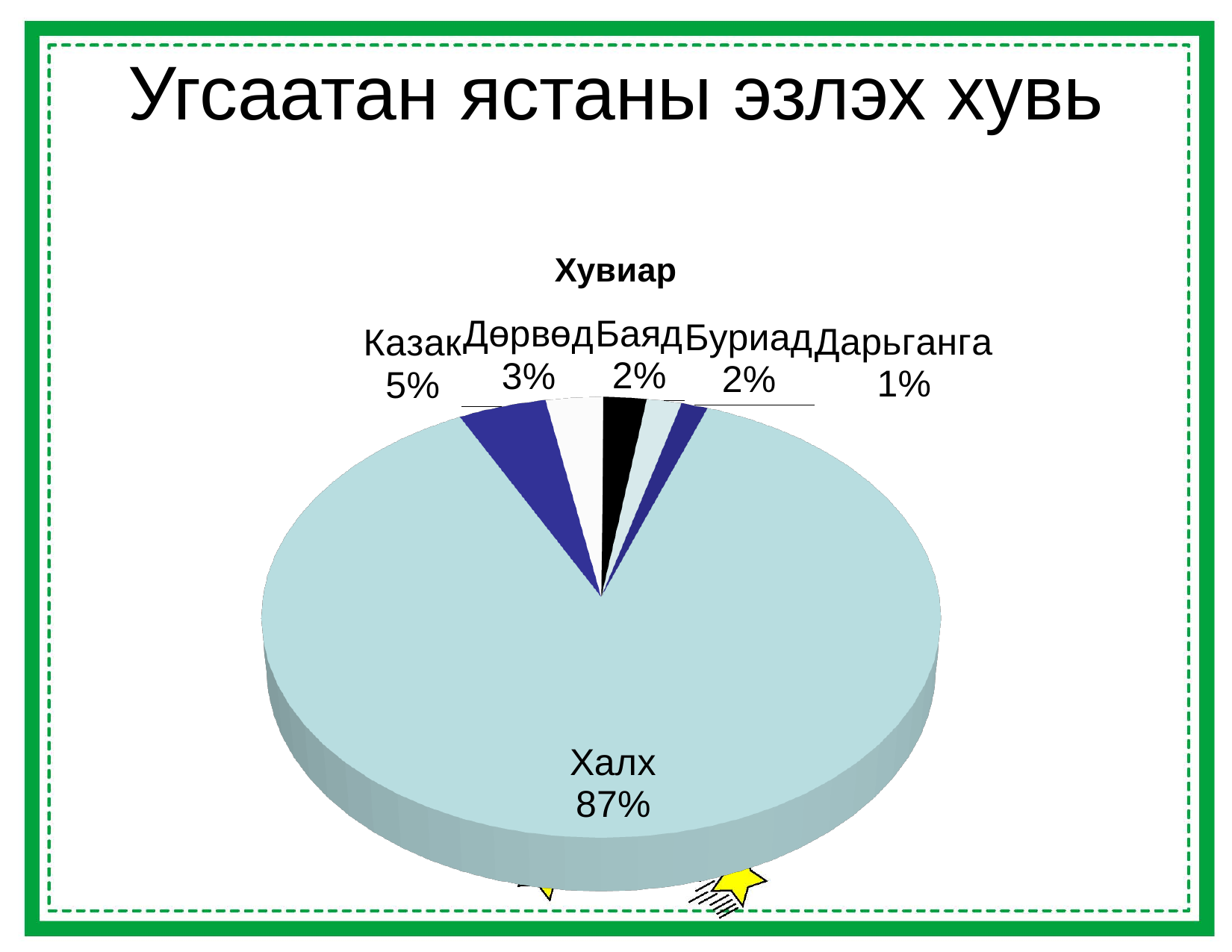

# Угсаатан ястаны эзлэх хувь

[unsupported chart]